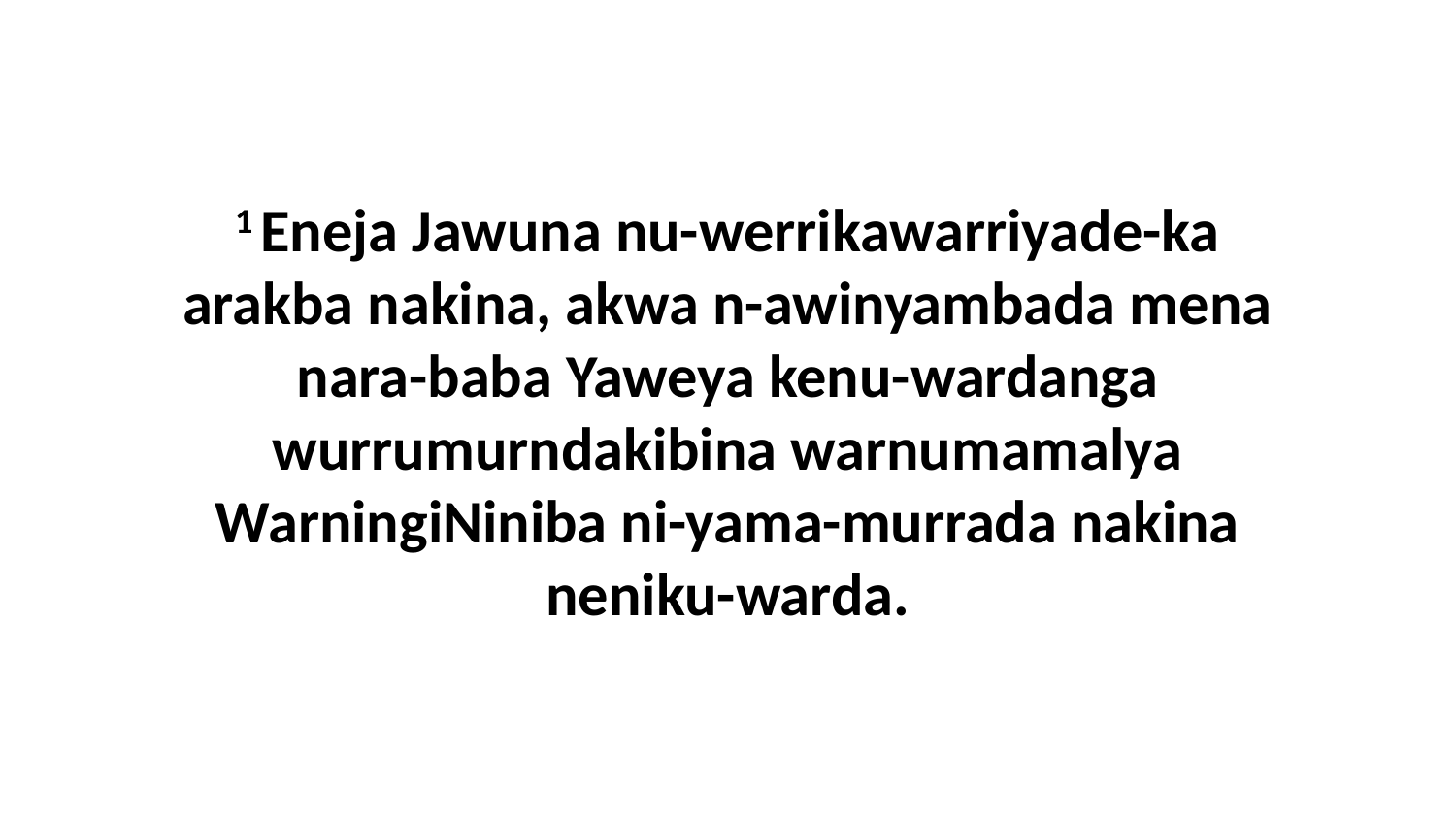

1 Eneja Jawuna nu-werrikawarriyade-ka arakba nakina, akwa n-awinyambada mena nara-baba Yaweya kenu-wardanga wurrumurndakibina warnumamalya WarningiNiniba ni-yama-murrada nakina neniku-warda.